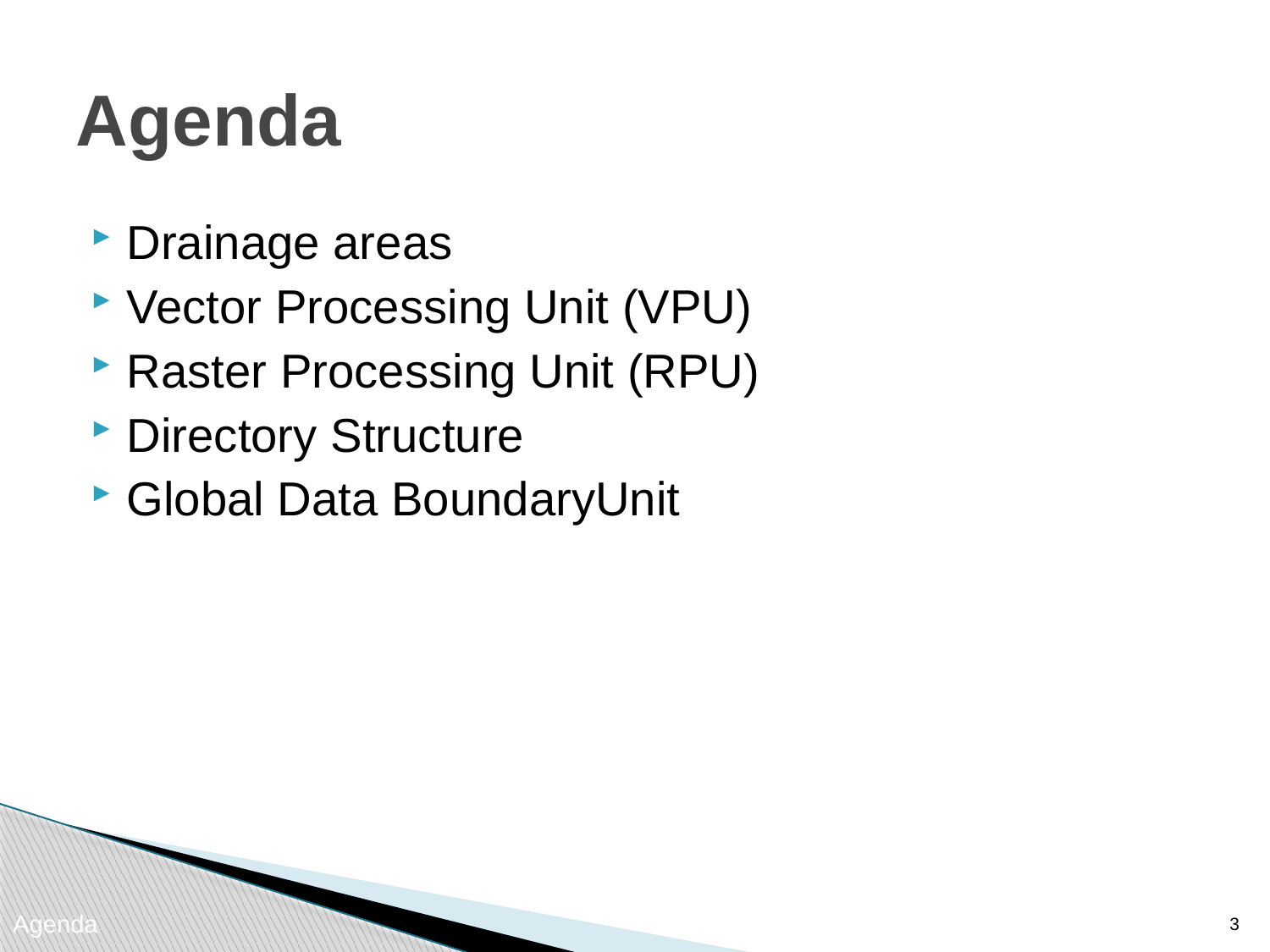

# Agenda
Drainage areas
Vector Processing Unit (VPU)
Raster Processing Unit (RPU)
Directory Structure
Global Data BoundaryUnit

3
Agenda